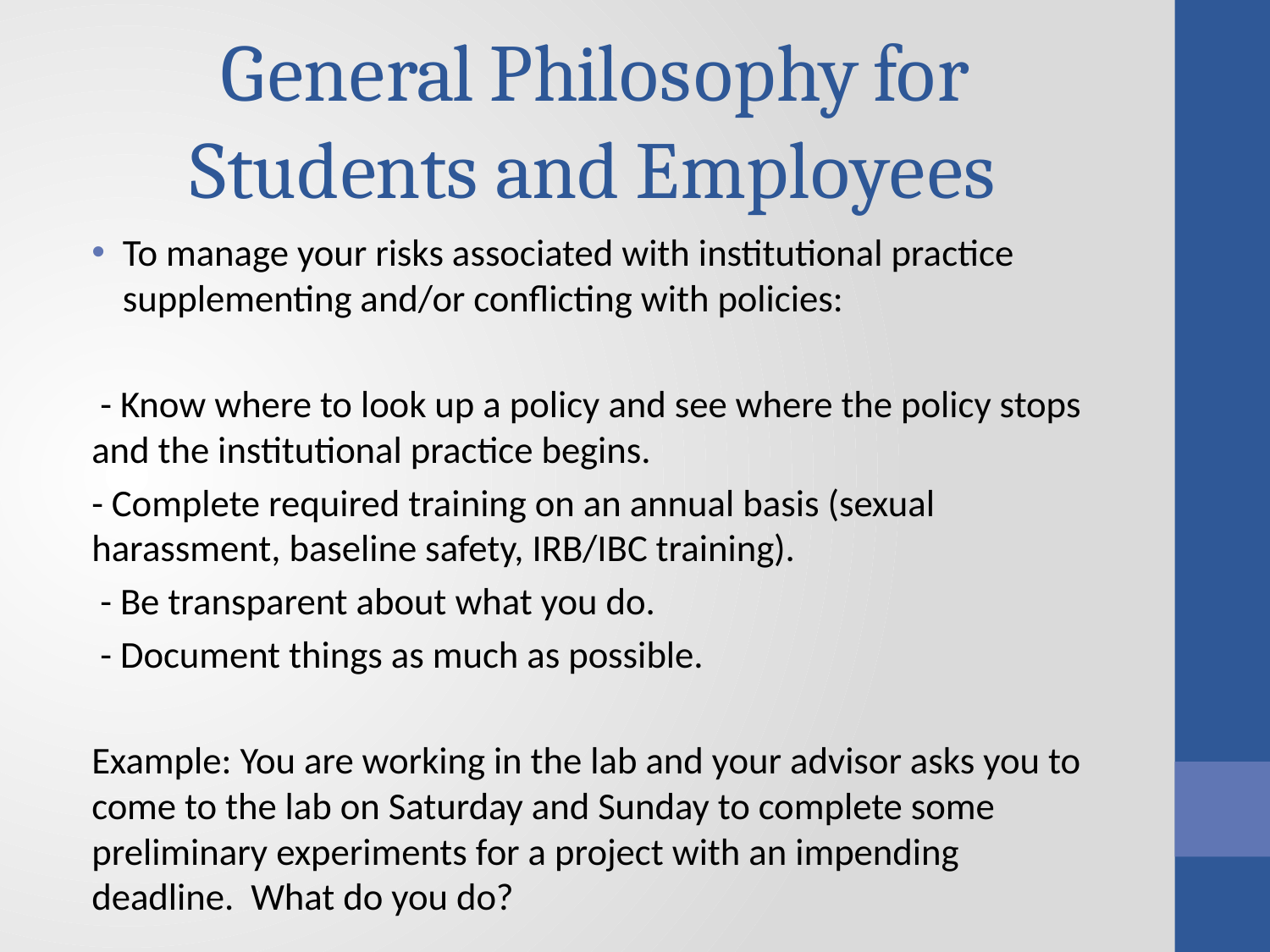

# General Philosophy for Students and Employees
To manage your risks associated with institutional practice supplementing and/or conflicting with policies:

 - Know where to look up a policy and see where the policy stops 	and the institutional practice begins.
- Complete required training on an annual basis (sexual 	harassment, baseline safety, IRB/IBC training).
 - Be transparent about what you do.
 - Document things as much as possible.

Example: You are working in the lab and your advisor asks you to come to the lab on Saturday and Sunday to complete some preliminary experiments for a project with an impending deadline.  What do you do?